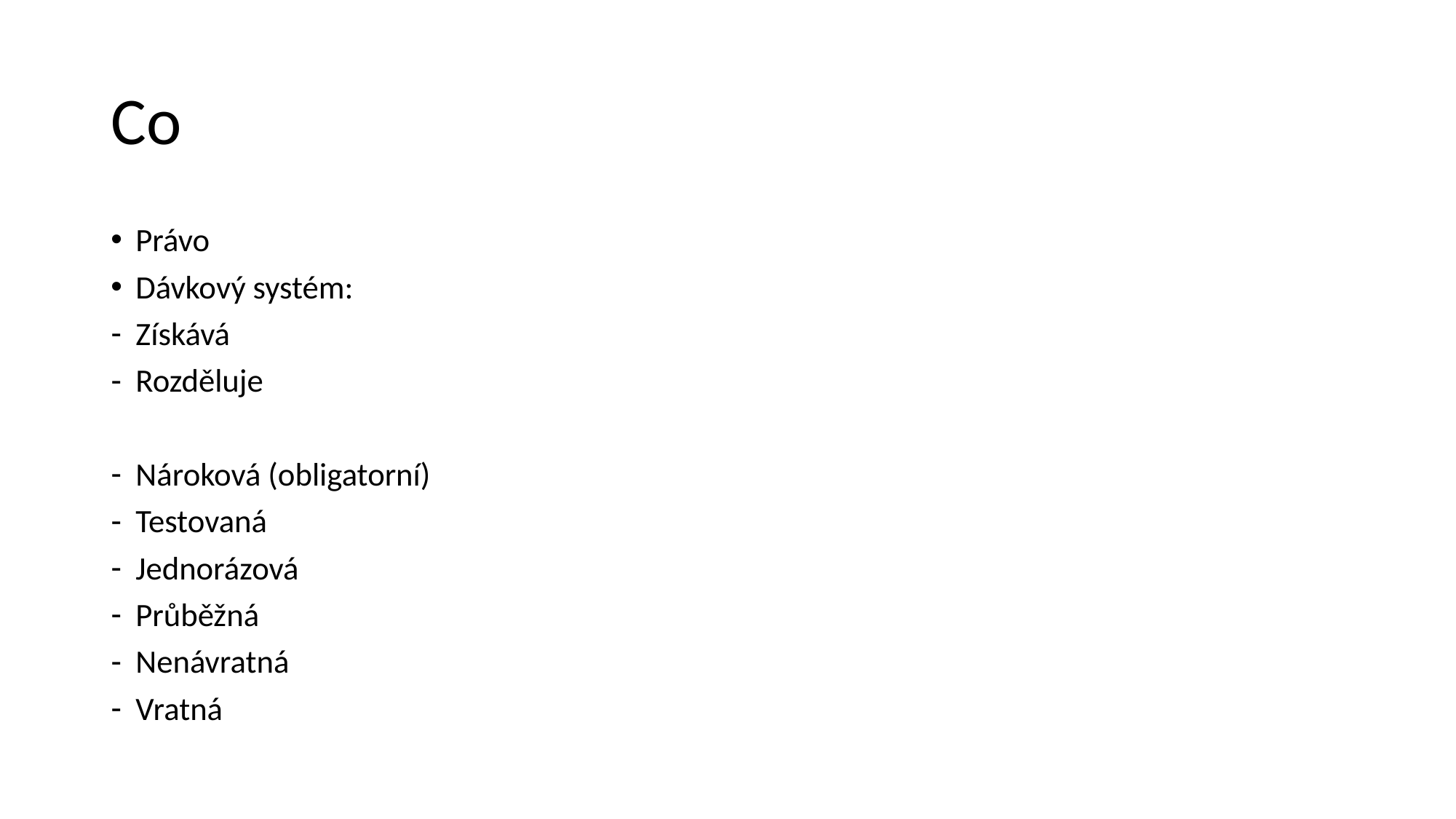

# Co
Právo
Dávkový systém:
Získává
Rozděluje

Nároková (obligatorní)
Testovaná
Jednorázová
Průběžná
Nenávratná
Vratná